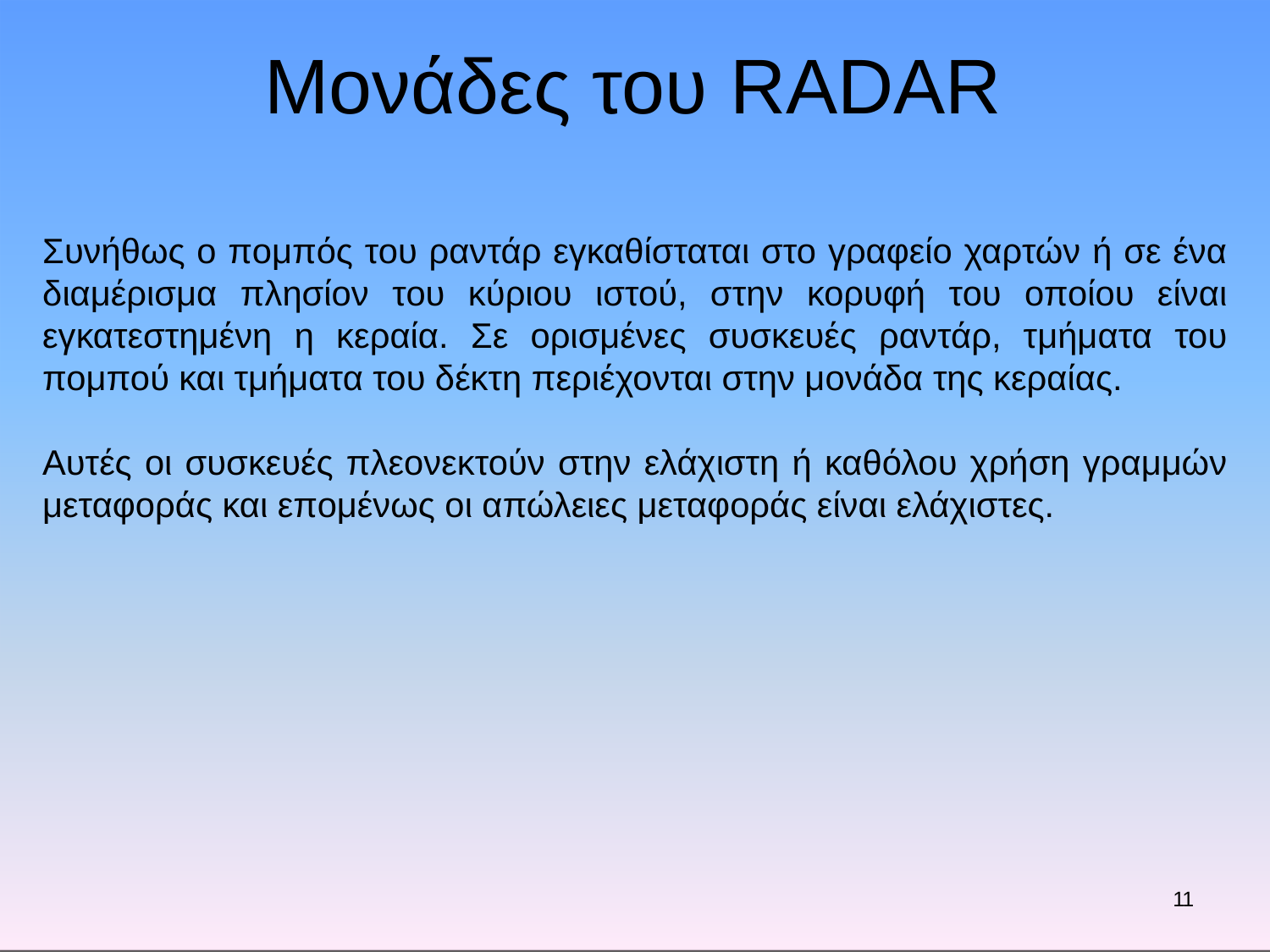

# Μονάδες του RADAR
Συνήθως ο πομπός του ραντάρ εγκαθίσταται στο γραφείο χαρτών ή σε ένα διαμέρισμα πλησίον του κύριου ιστού, στην κορυφή του οποίου είναι εγκατεστημένη η κεραία. Σε ορισμένες συσκευές ραντάρ, τμήματα του πομπού και τμήματα του δέκτη περιέχονται στην μονάδα της κεραίας.

Αυτές οι συσκευές πλεονεκτούν στην ελάχιστη ή καθόλου χρήση γραμμών μεταφοράς και επομένως οι απώλειες μεταφοράς είναι ελάχιστες.
11